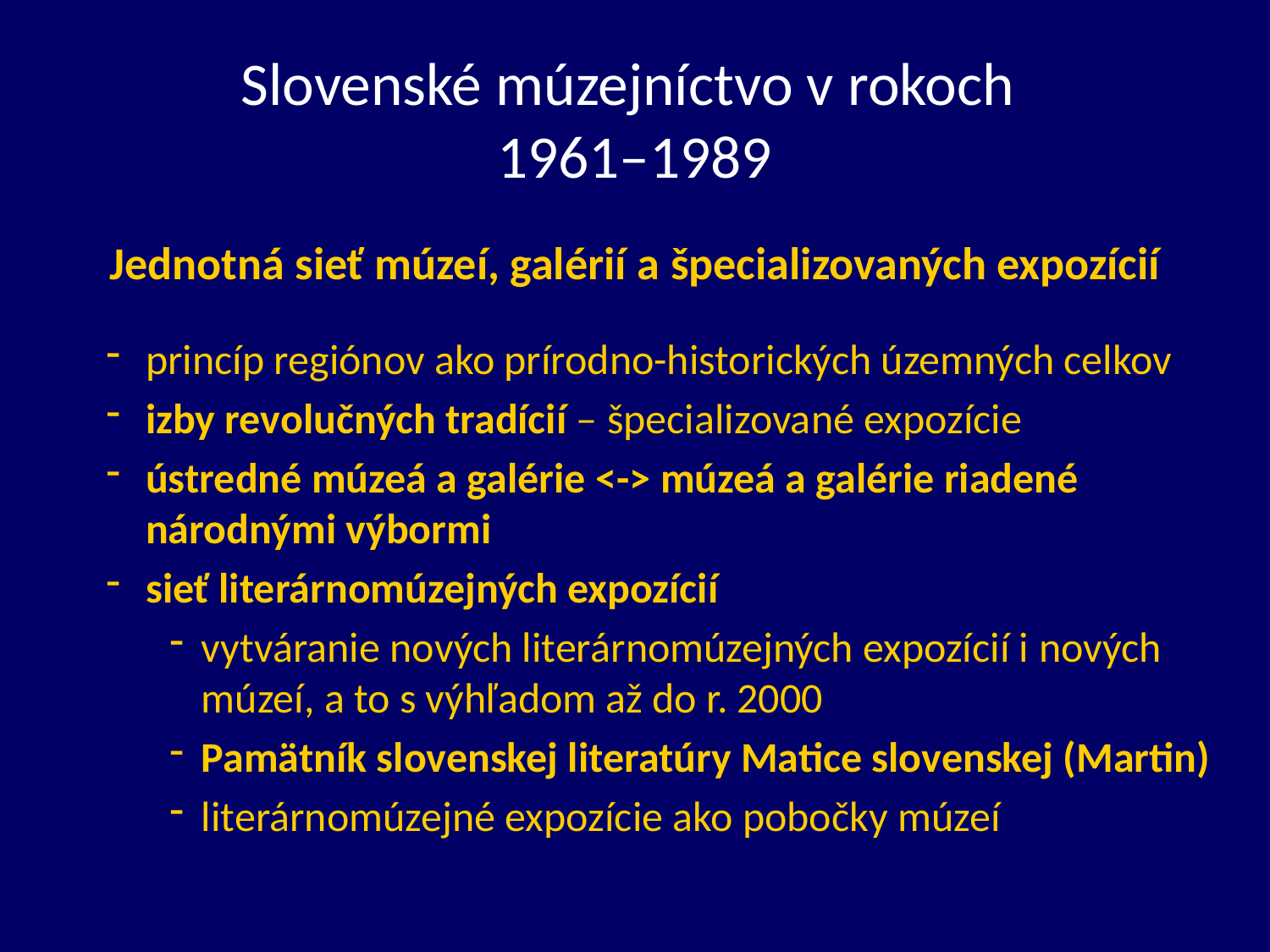

# Slovenské múzejníctvo v rokoch 1961–1989
Jednotná sieť múzeí, galérií a špecializovaných expozícií
princíp regiónov ako prírodno-historických územných celkov
izby revolučných tradícií – špecializované expozície
ústredné múzeá a galérie <-> múzeá a galérie riadené národnými výbormi
sieť literárnomúzejných expozícií
vytváranie nových literárnomúzejných expozícií i nových múzeí, a to s výhľadom až do r. 2000
Pamätník slovenskej literatúry Matice slovenskej (Martin)
literárnomúzejné expozície ako pobočky múzeí